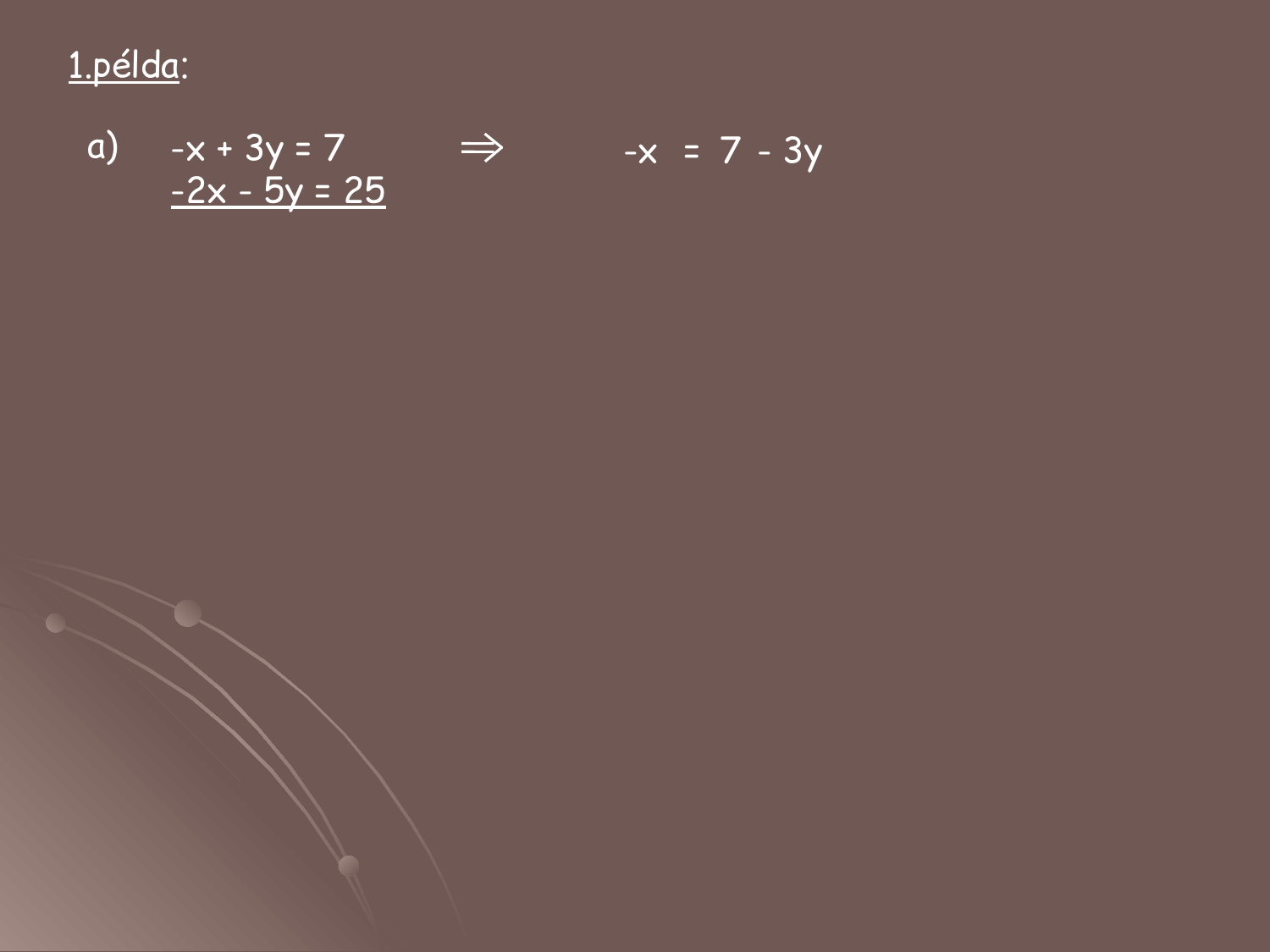

1.példa:
a)
-x + 3y = 7
-2x - 5y = 25
-x
=
7
- 3y